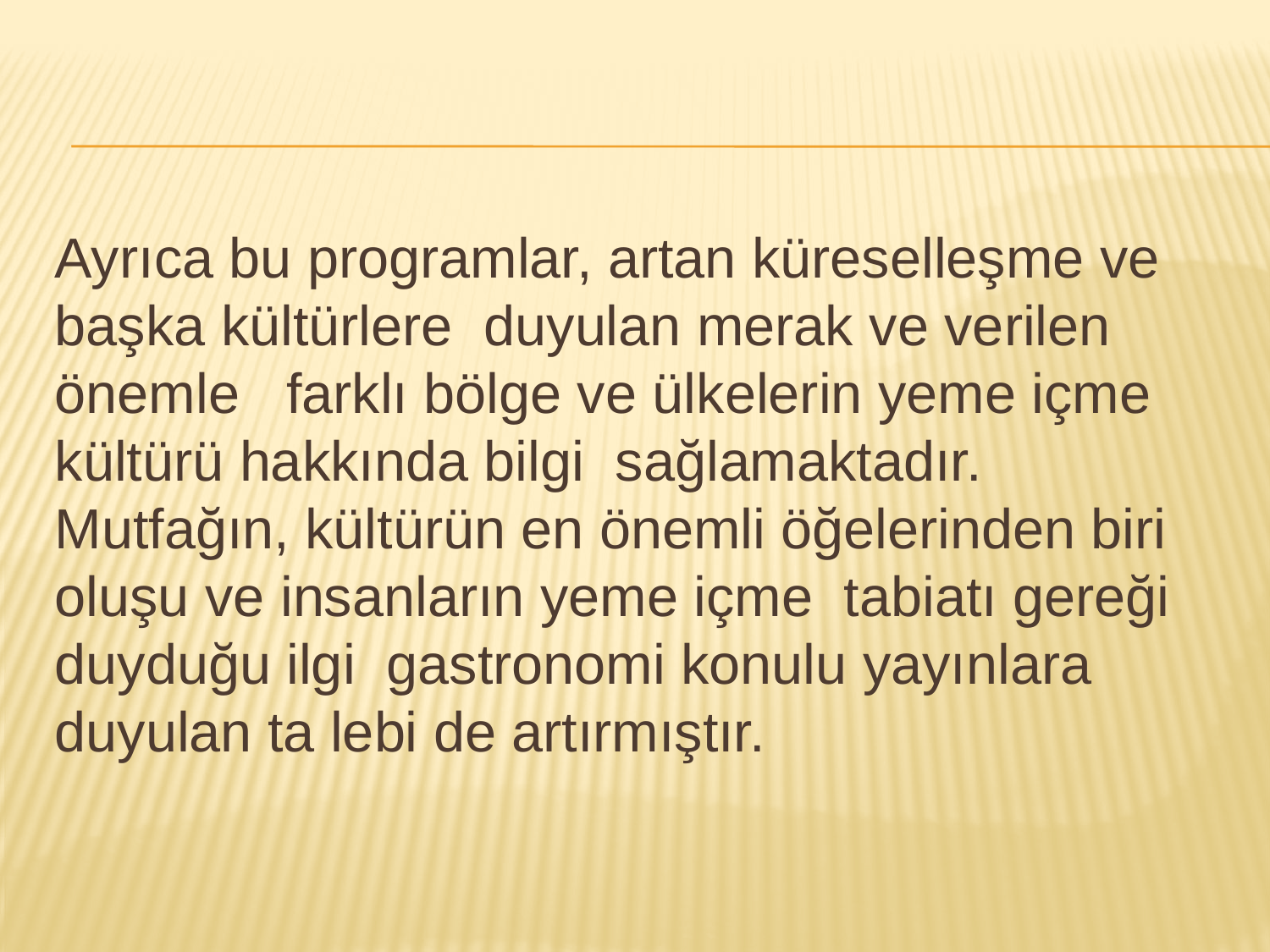

Ayrıca bu programlar, artan küreselleşme ve başka kültürlere  duyulan merak ve verilen  önemle   farklı bölge ve ülkelerin yeme içme kültürü hakkında bilgi  sağlamaktadır.  Mutfağın, kültürün en önemli öğelerinden biri oluşu ve insanların yeme içme  tabiatı gereği duyduğu ilgi  gastronomi konulu yayınlara duyulan ta lebi de artırmıştır.